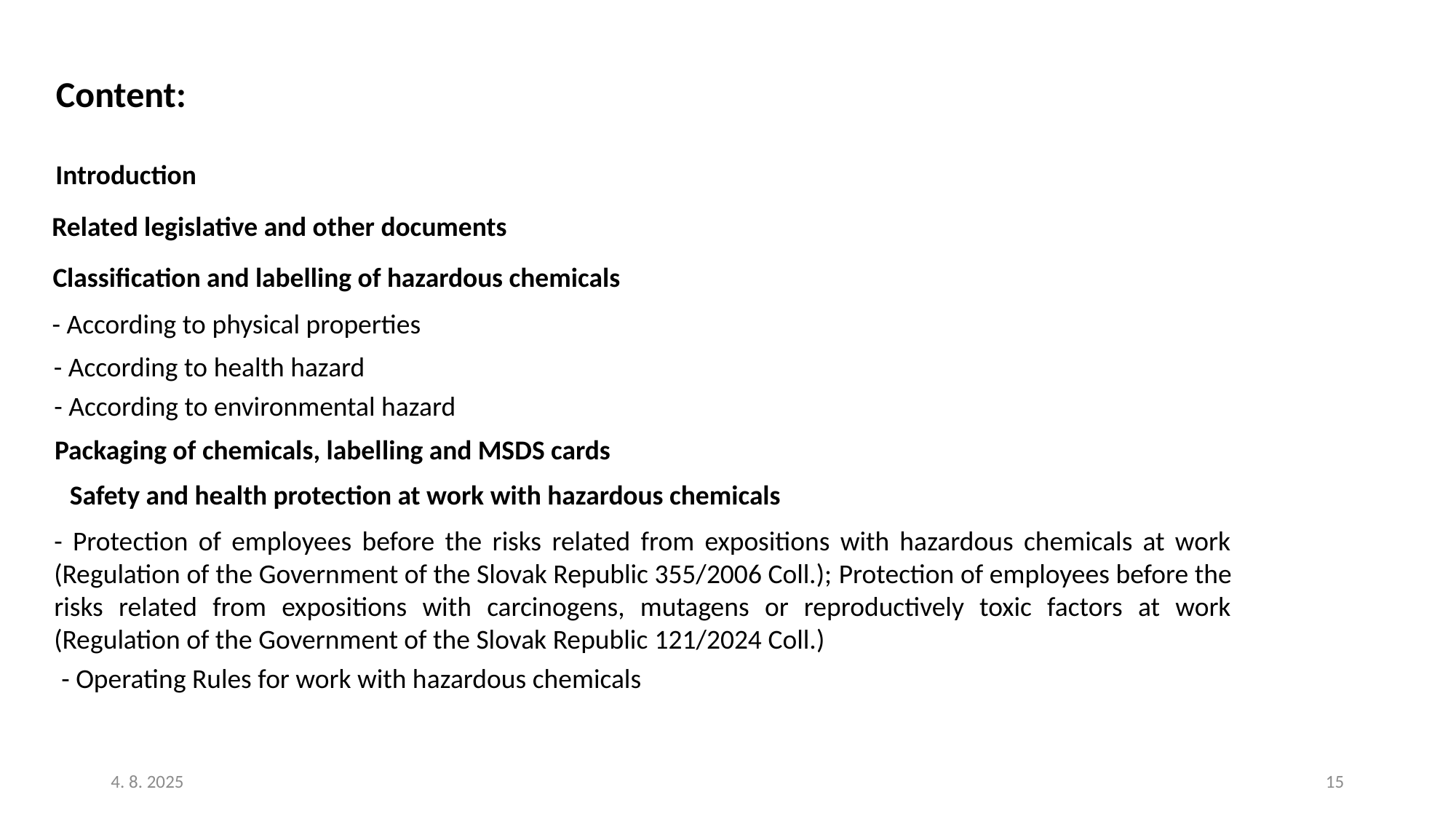

Content:
Introduction
Related legislative and other documents
Classification and labelling of hazardous chemicals
- According to physical properties
- According to health hazard
- According to environmental hazard
Packaging of chemicals, labelling and MSDS cards
Safety and health protection at work with hazardous chemicals
- Protection of employees before the risks related from expositions with hazardous chemicals at work (Regulation of the Government of the Slovak Republic 355/2006 Coll.); Protection of employees before the risks related from expositions with carcinogens, mutagens or reproductively toxic factors at work (Regulation of the Government of the Slovak Republic 121/2024 Coll.)
- Operating Rules for work with hazardous chemicals
4. 8. 2025
15